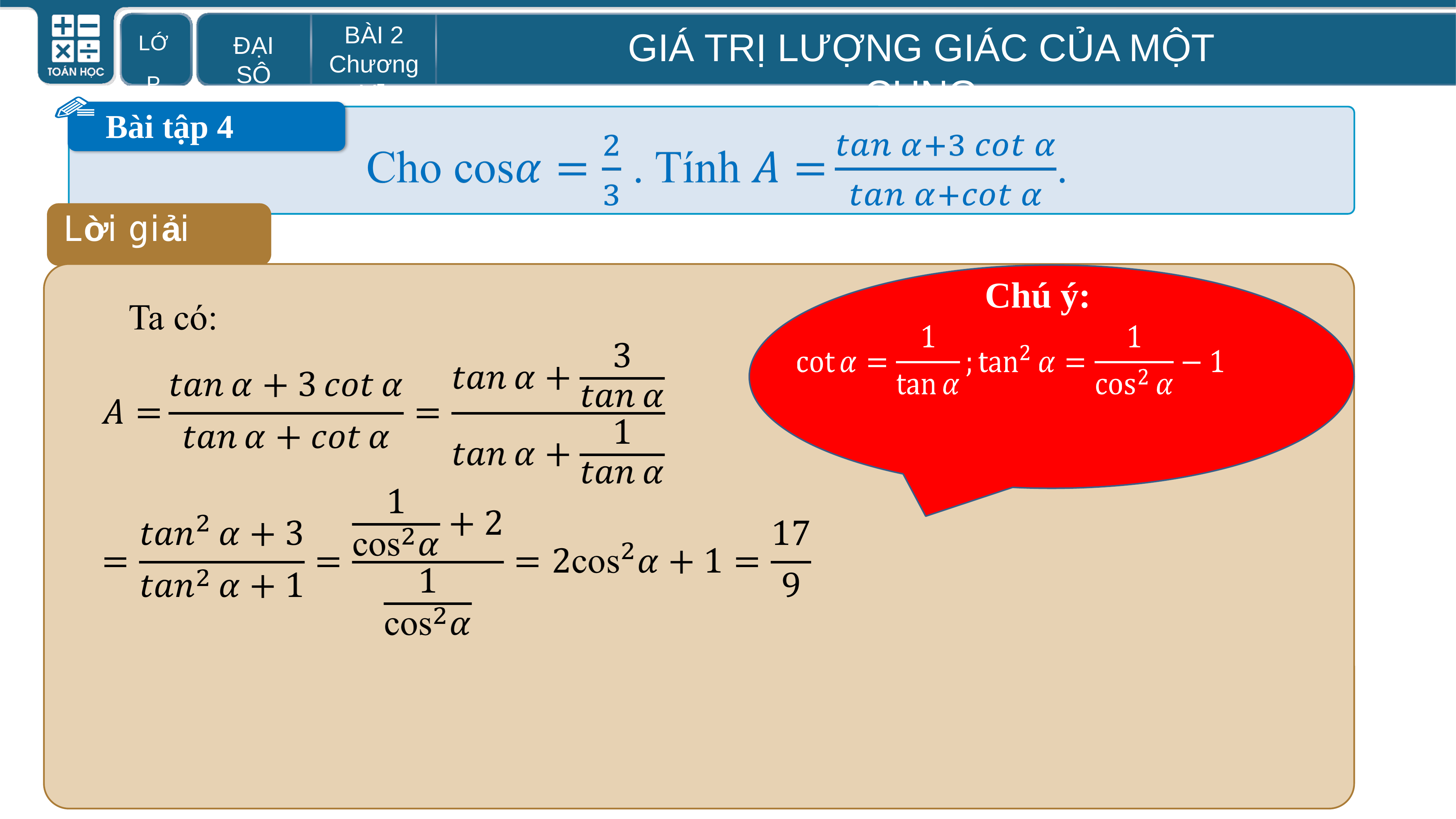

Bài tập 4

Lời giải

Chú ý: